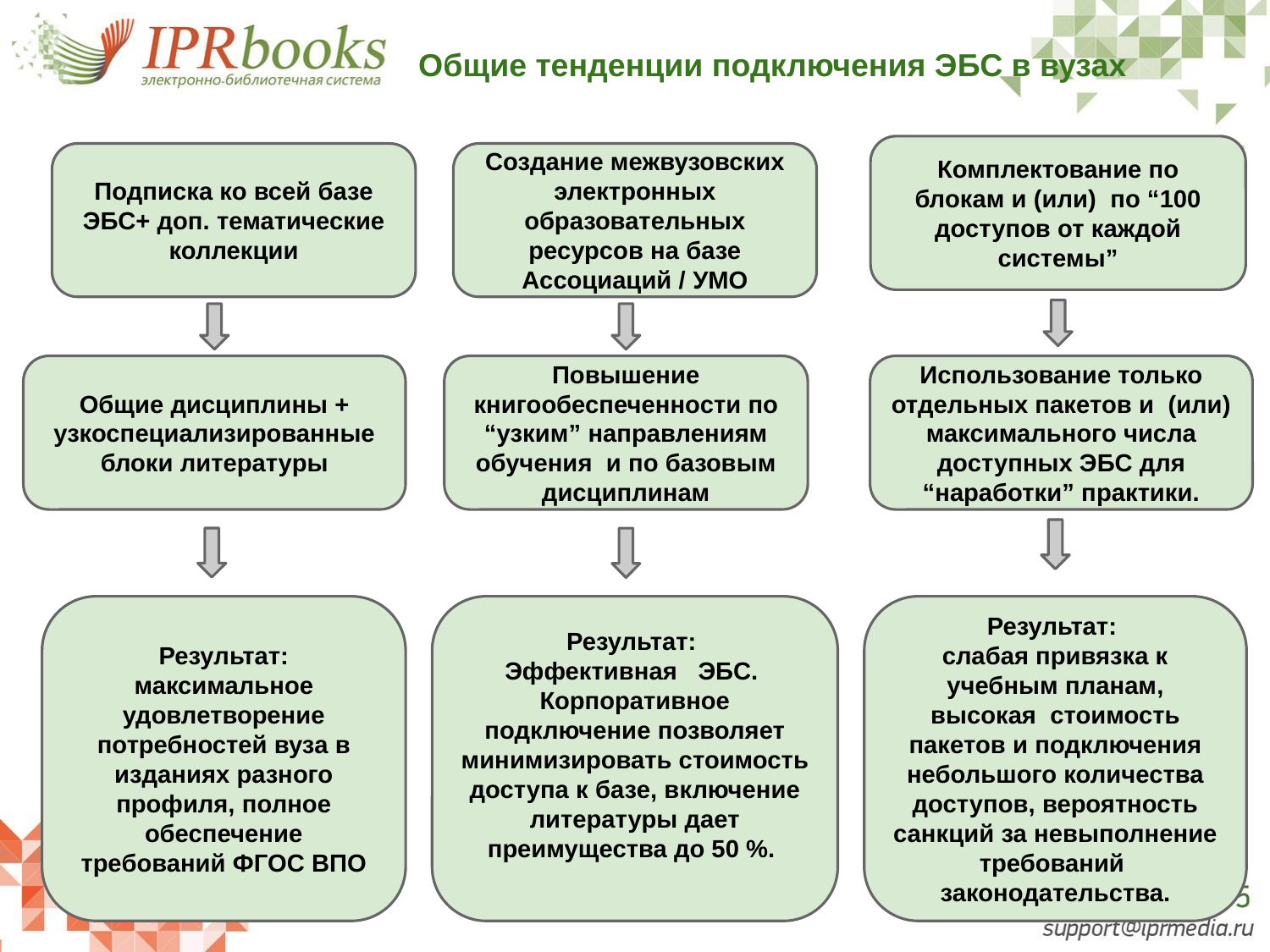

Общие тенденции подключения ЭБС в вузах
Комплектование по блокам и (или)  по “100 доступов от каждой системы”
Подписка ко всей базе ЭБС+ доп. тематические коллекции
Создание межвузовских электронных образовательных ресурсов на базе Ассоциаций / УМО

Общие дисциплины + узкоспециализированные блоки литературы
Повышение книгообеспеченности по “узким” направлениям обучения  и по базовым дисциплинам
Использование только отдельных пакетов и  (или) максимального числа доступных ЭБС для “наработки” практики.

Результат:
максимальное удовлетворение потребностей вуза в изданиях разного профиля, полное обеспечение требований ФГОС ВПО
Результат:
Эффективная   ЭБС.  Корпоративное подключение позволяет минимизировать стоимость доступа к базе, включение литературы дает преимущества до 50 %.

Результат:
слабая привязка к учебным планам, высокая  стоимость пакетов и подключения небольшого количества доступов, вероятность санкций за невыполнение требований  законодательства.